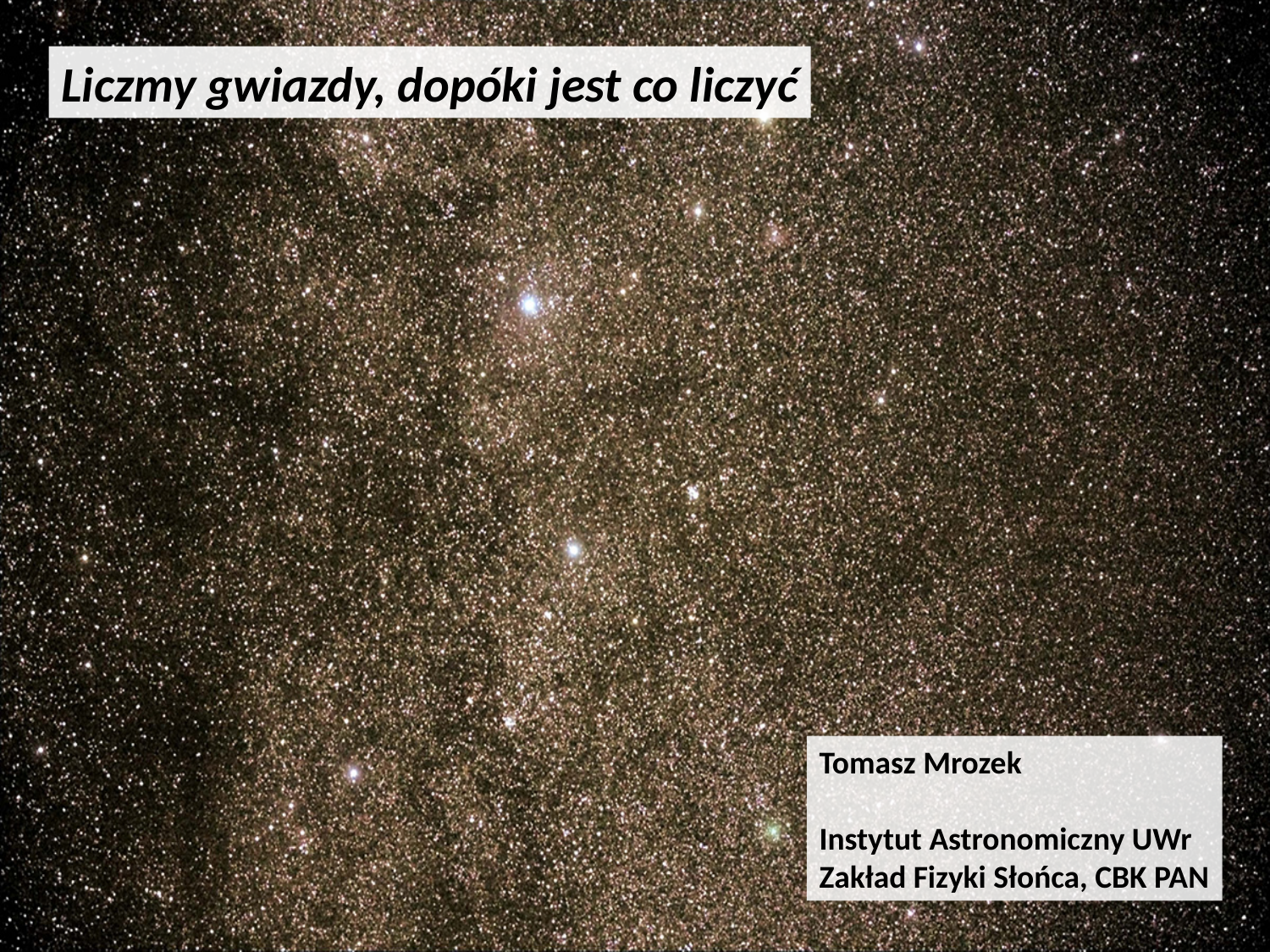

Liczmy gwiazdy, dopóki jest co liczyć
Tomasz Mrozek

Instytut Astronomiczny UWr
Zakład Fizyki Słońca, CBK PAN